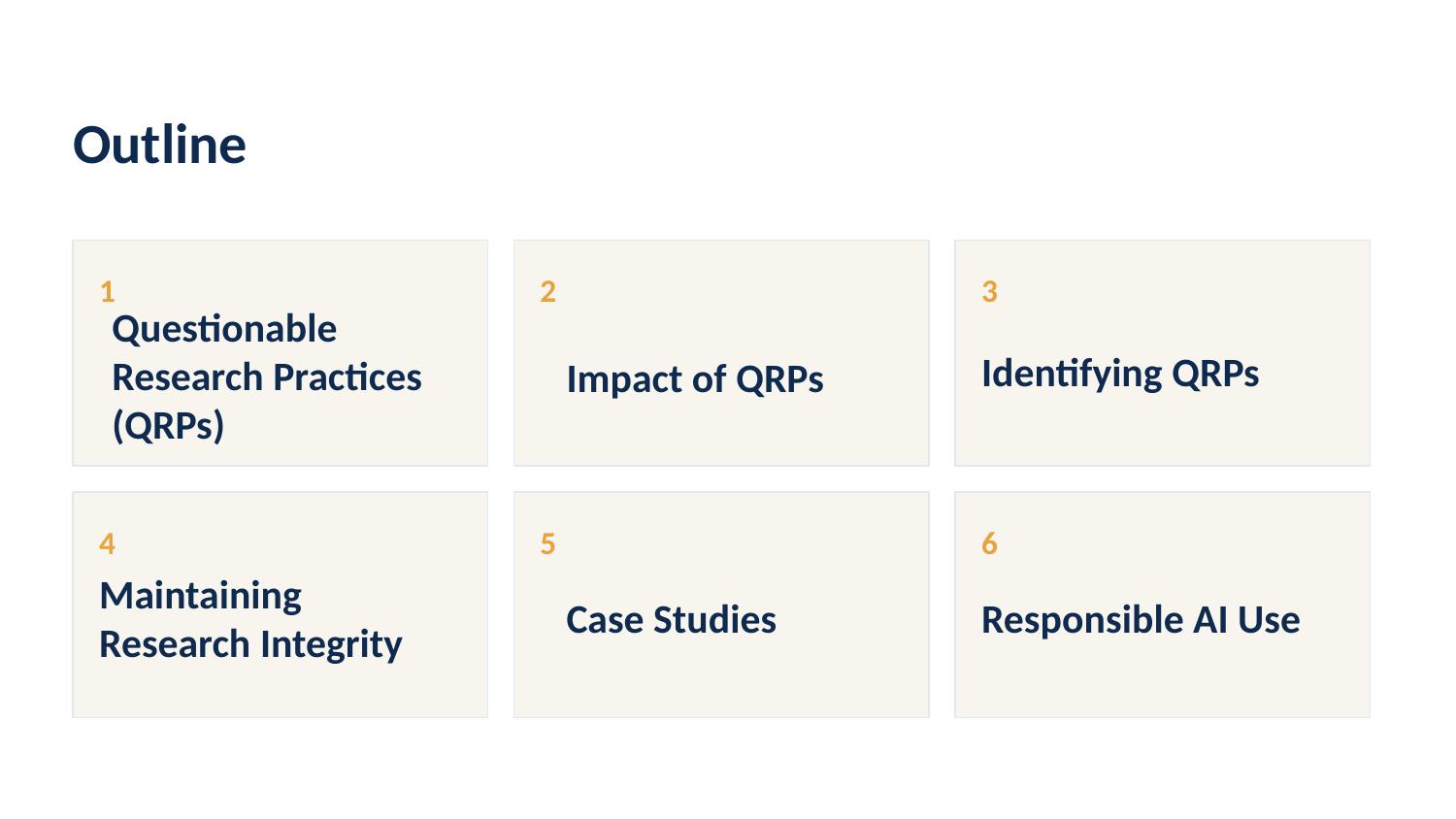

Outline

1
2
3
Identifying QRPs
Questionable Research Practices (QRPs)
Impact of QRPs

4
5
6
Maintaining Research Integrity
Case Studies
Responsible AI Use
+ Q&A throughout